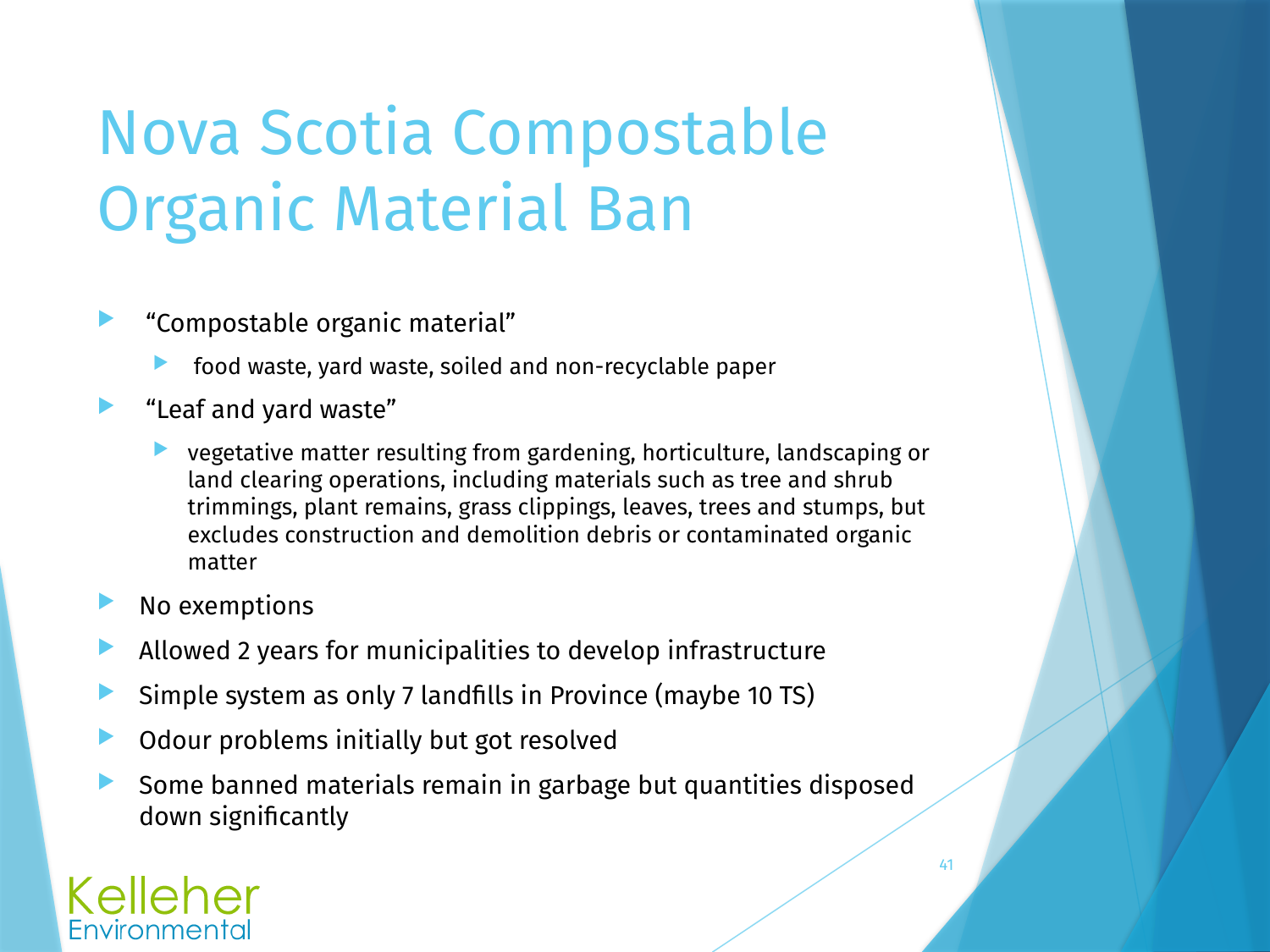

# Nova Scotia Compostable Organic Material Ban
 “Compostable organic material”
 food waste, yard waste, soiled and non-recyclable paper
 “Leaf and yard waste”
vegetative matter resulting from gardening, horticulture, landscaping or land clearing operations, including materials such as tree and shrub trimmings, plant remains, grass clippings, leaves, trees and stumps, but excludes construction and demolition debris or contaminated organic matter
No exemptions
Allowed 2 years for municipalities to develop infrastructure
Simple system as only 7 landfills in Province (maybe 10 TS)
Odour problems initially but got resolved
Some banned materials remain in garbage but quantities disposed down significantly

41